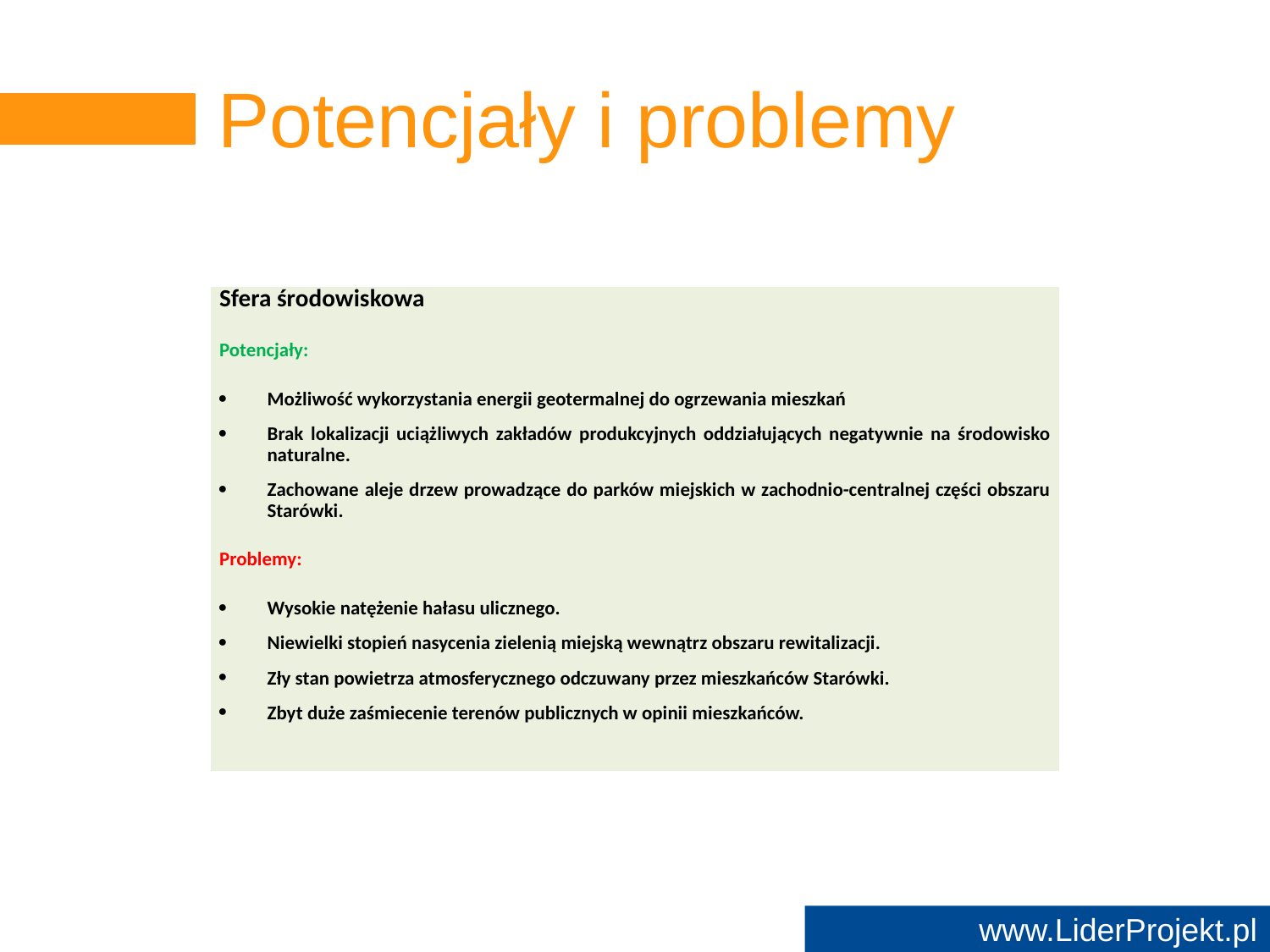

# Potencjały i problemy
| Sfera środowiskowa Potencjały: Możliwość wykorzystania energii geotermalnej do ogrzewania mieszkań Brak lokalizacji uciążliwych zakładów produkcyjnych oddziałujących negatywnie na środowisko naturalne. Zachowane aleje drzew prowadzące do parków miejskich w zachodnio-centralnej części obszaru Starówki. Problemy: Wysokie natężenie hałasu ulicznego. Niewielki stopień nasycenia zielenią miejską wewnątrz obszaru rewitalizacji. Zły stan powietrza atmosferycznego odczuwany przez mieszkańców Starówki. Zbyt duże zaśmiecenie terenów publicznych w opinii mieszkańców. |
| --- |